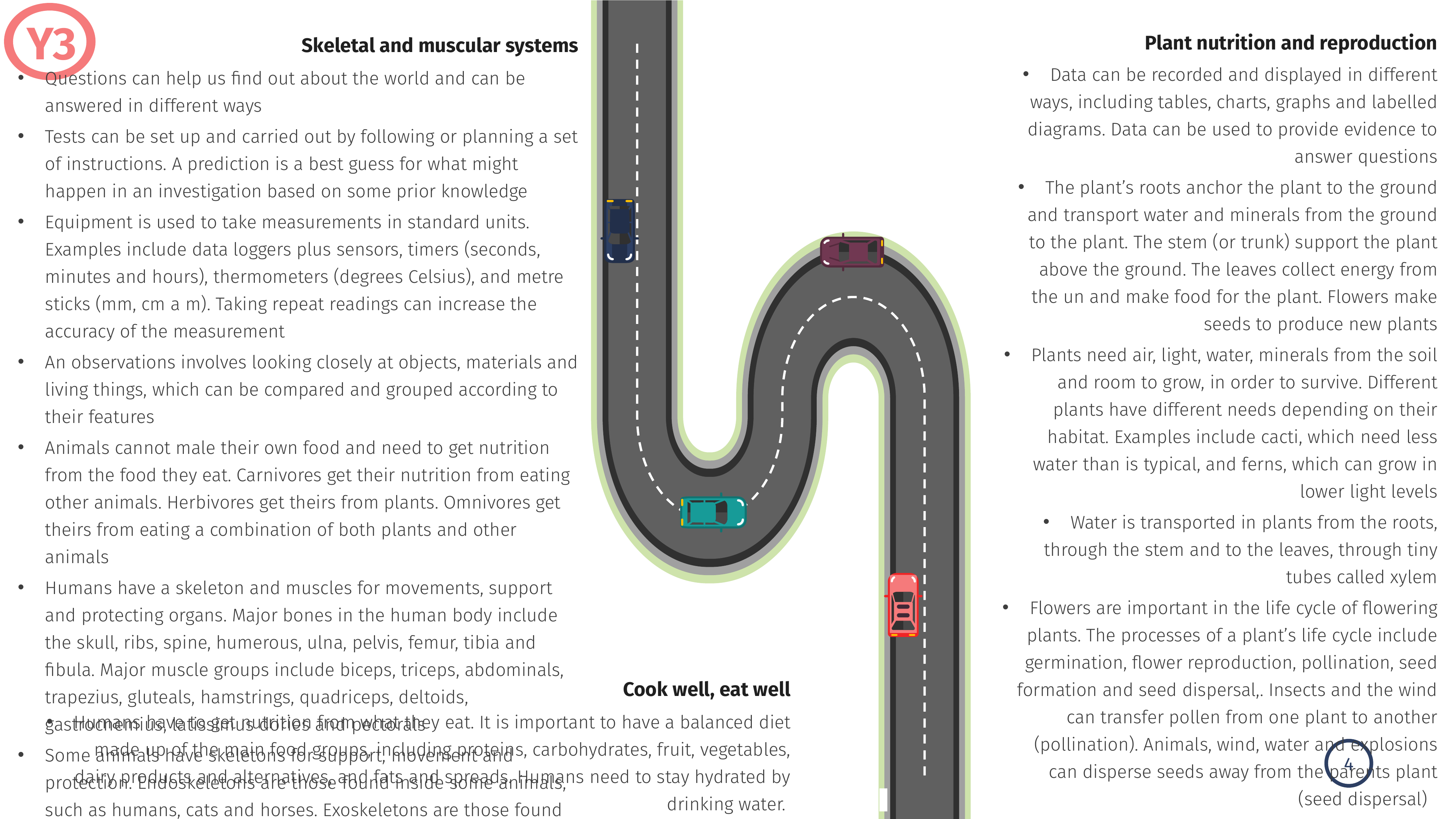

Y3

Plant nutrition and reproduction
Data can be recorded and displayed in different ways, including tables, charts, graphs and labelled diagrams. Data can be used to provide evidence to answer questions
The plant’s roots anchor the plant to the ground and transport water and minerals from the ground to the plant. The stem (or trunk) support the plant above the ground. The leaves collect energy from the un and make food for the plant. Flowers make seeds to produce new plants
Plants need air, light, water, minerals from the soil and room to grow, in order to survive. Different plants have different needs depending on their habitat. Examples include cacti, which need less water than is typical, and ferns, which can grow in lower light levels
Water is transported in plants from the roots, through the stem and to the leaves, through tiny tubes called xylem
Flowers are important in the life cycle of flowering plants. The processes of a plant’s life cycle include germination, flower reproduction, pollination, seed formation and seed dispersal,. Insects and the wind can transfer pollen from one plant to another (pollination). Animals, wind, water and explosions can disperse seeds away from the parents plant (seed dispersal)

      Skeletal and muscular systems
Questions can help us find out about the world and can be answered in different ways
Tests can be set up and carried out by following or planning a set of instructions. A prediction is a best guess for what might happen in an investigation based on some prior knowledge
Equipment is used to take measurements in standard units. Examples include data loggers plus sensors, timers (seconds, minutes and hours), thermometers (degrees Celsius), and metre sticks (mm, cm a m). Taking repeat readings can increase the accuracy of the measurement
An observations involves looking closely at objects, materials and living things, which can be compared and grouped according to their features
Animals cannot male their own food and need to get nutrition from the food they eat. Carnivores get their nutrition from eating other animals. Herbivores get theirs from plants. Omnivores get theirs from eating a combination of both plants and other animals
Humans have a skeleton and muscles for movements, support and protecting organs. Major bones in the human body include the skull, ribs, spine, humerous, ulna, pelvis, femur, tibia and fibula. Major muscle groups include biceps, triceps, abdominals, trapezius, gluteals, hamstrings, quadriceps, deltoids, gastrocnemius, latissimus dories and pectorals
Some animals have skeletons for support, movement and protection. Endoskeletons are those found inside some animals, such as humans, cats and horses. Exoskeletons are those found on the outside of some animals such as beetles and flies. Some animals have no skeletons such as slugs and jellyfish.

      Cook well, eat well
Humans have to get nutrition from what they eat. It is important to have a balanced diet made up of the main food groups, including proteins, carbohydrates, fruit, vegetables, dairy products and alternatives, and fats and spreads. Humans need to stay hydrated by drinking water.